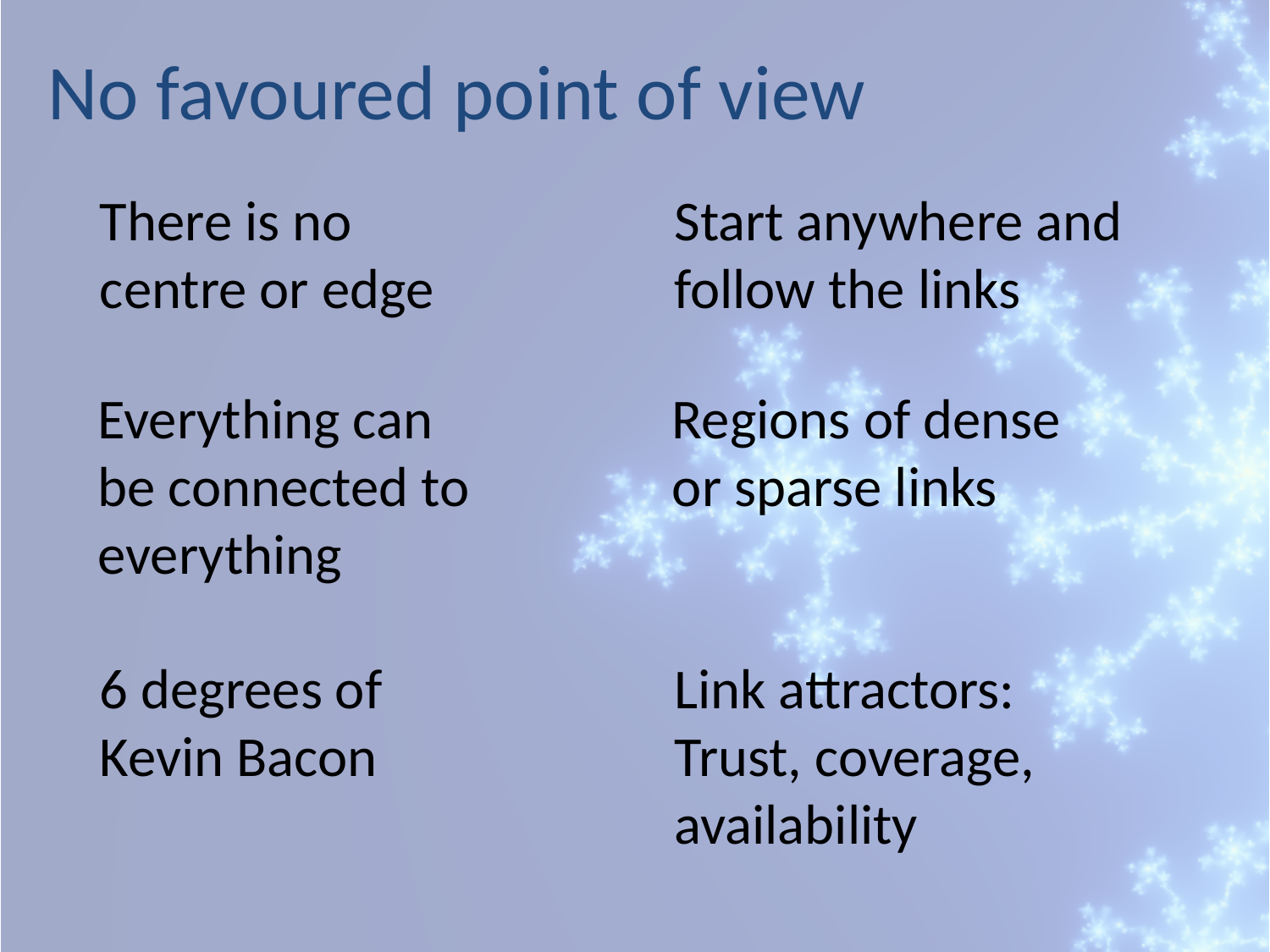

No favoured point of view
There is no centre or edge
Start anywhere and follow the links
Everything can be connected to everything
Regions of dense or sparse links
6 degrees of Kevin Bacon
Link attractors:
Trust, coverage, availability